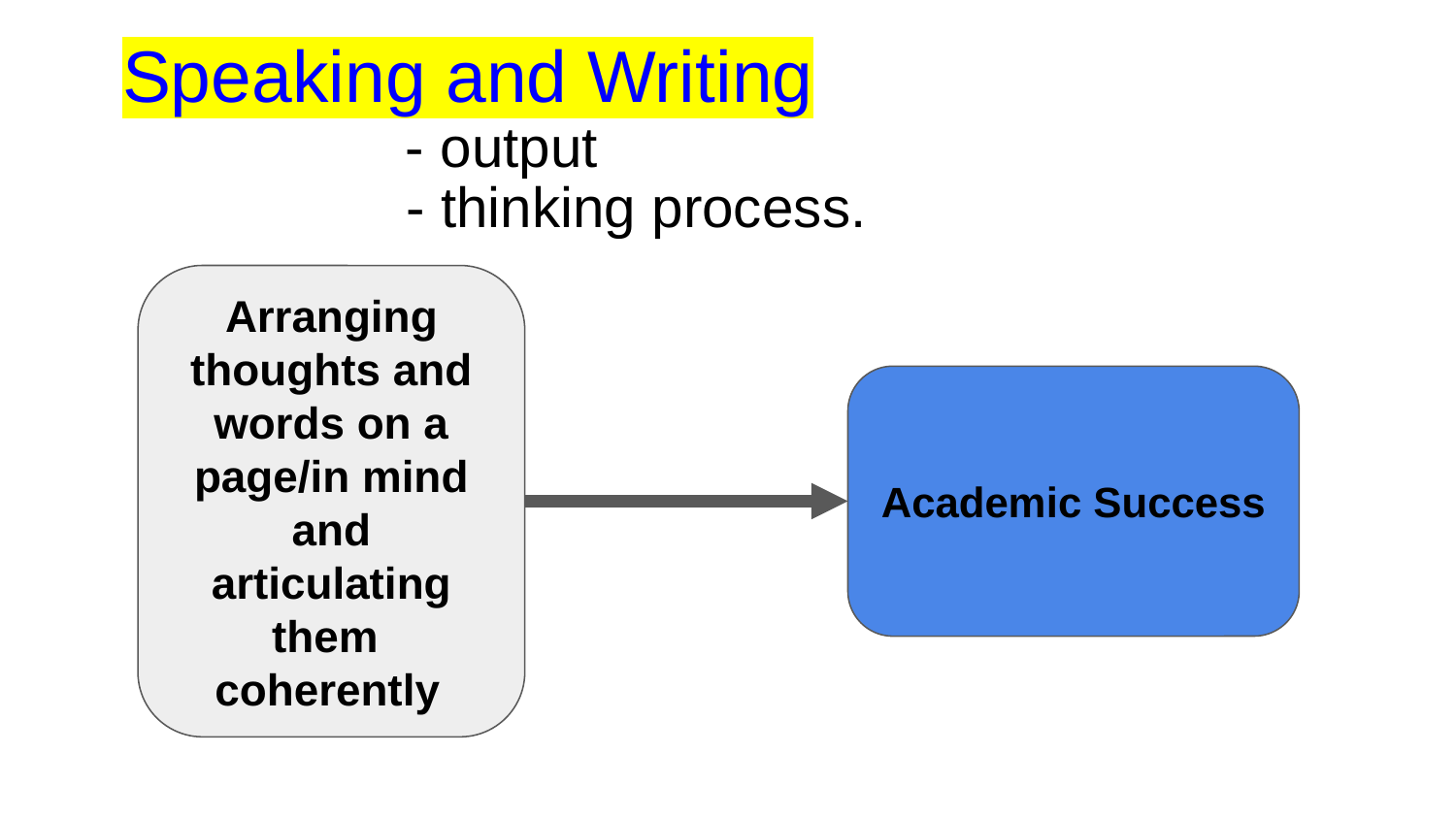

# Speaking and Writing - output
                  - thinking process.

Arranging thoughts and words on a page/in mind and articulating them  coherently
Academic Success